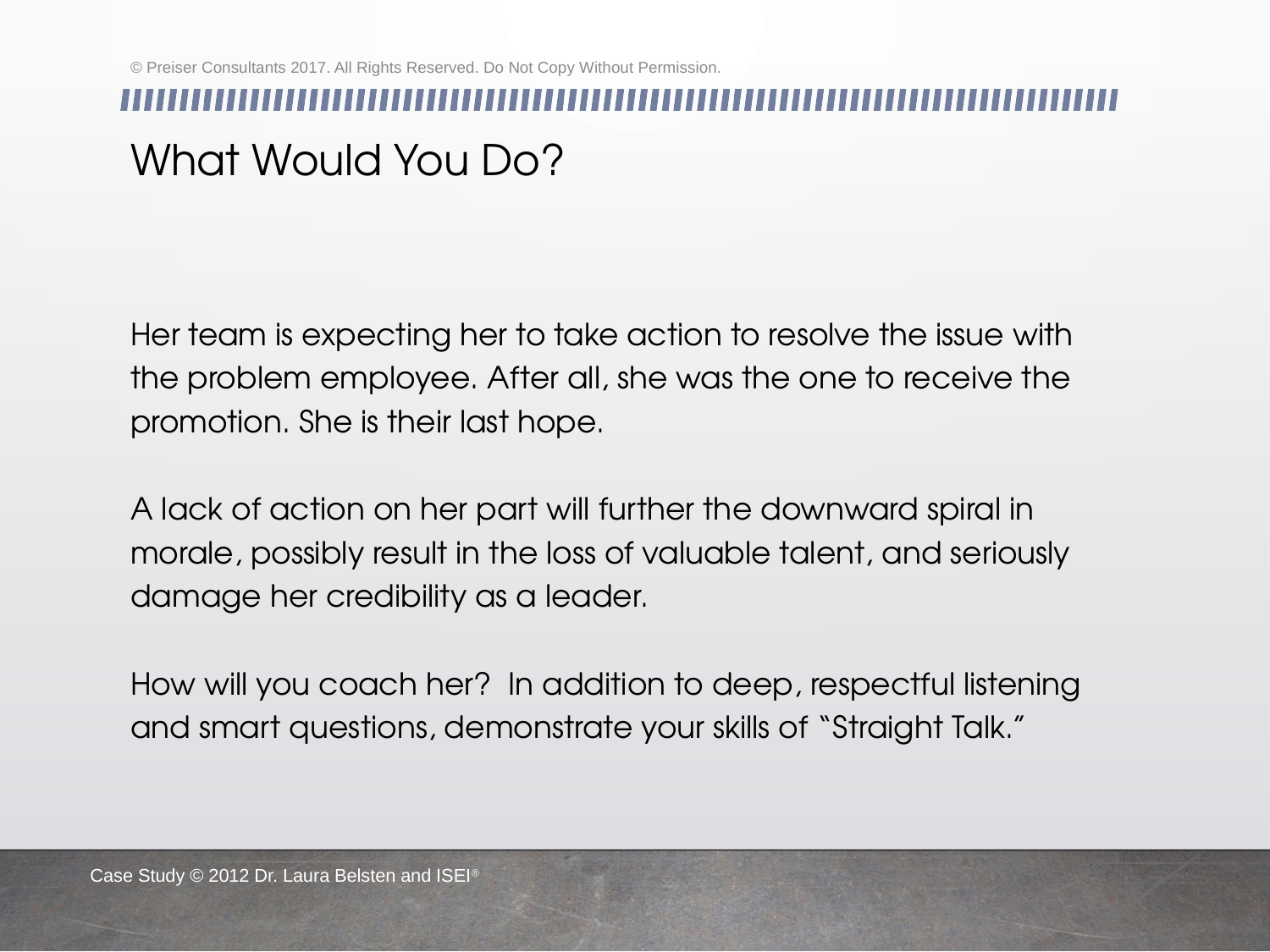

© Preiser Consultants 2017. All Rights Reserved. Do Not Copy Without Permission.
# What Would You Do?
Her team is expecting her to take action to resolve the issue with the problem employee. After all, she was the one to receive the promotion. She is their last hope.

A lack of action on her part will further the downward spiral in morale, possibly result in the loss of valuable talent, and seriously damage her credibility as a leader.

How will you coach her?  In addition to deep, respectful listening and smart questions, demonstrate your skills of “Straight Talk.”

Case Study © 2012 Dr. Laura Belsten and ISEI®